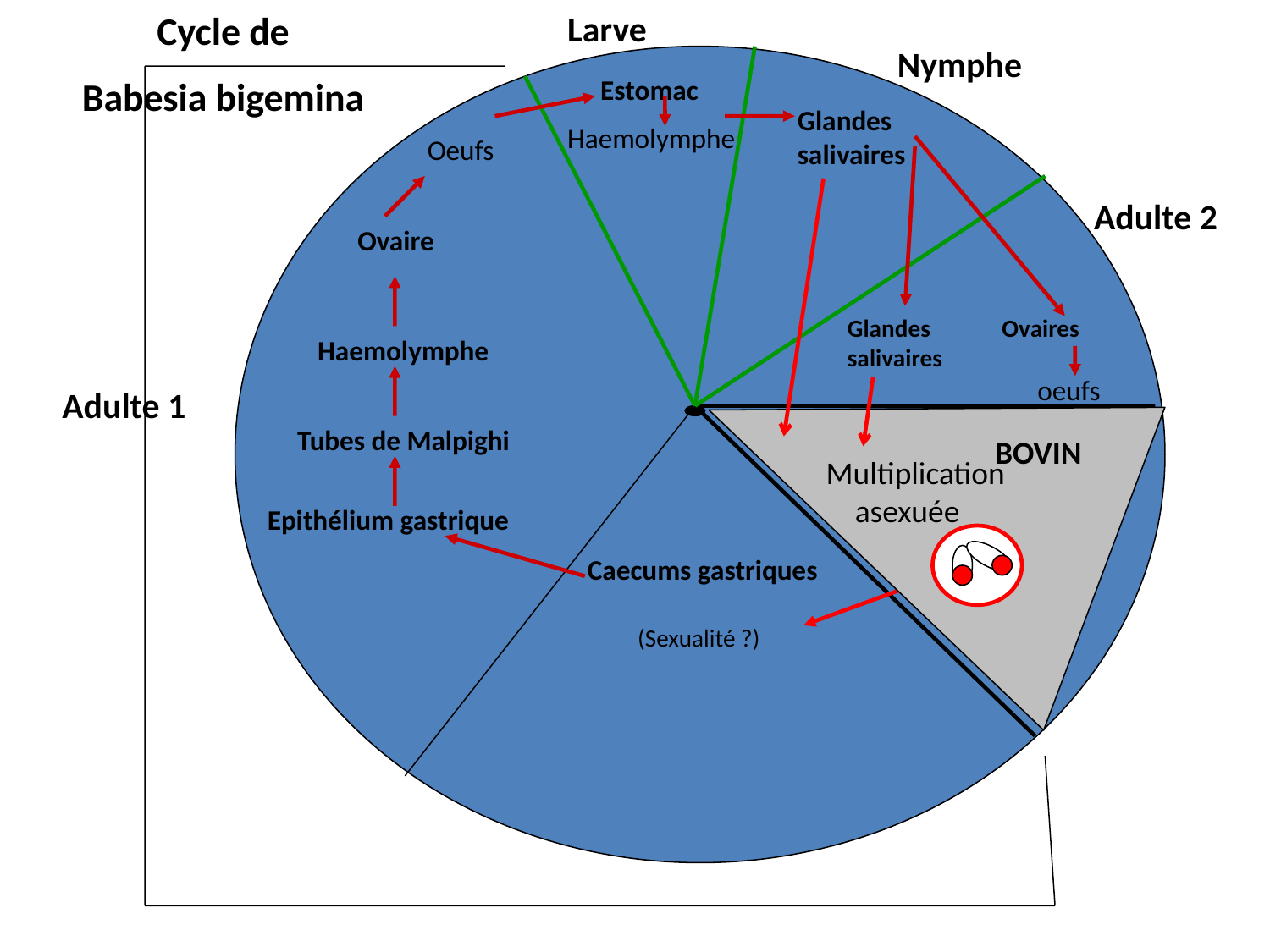

Cycle de
Babesia bigemina
Larve
Nymphe

      Estomac
Haemolymphe

Glandes salivaires

Oeufs

Adulte 2
Ovaire

Glandes             Ovaires salivaires
Haemolymphe

oeufs
Adulte 1

Tubes de Malpighi
BOVIN
Multiplication
    asexuée

Epithélium gastrique

Caecums gastriques

(Sexualité ?)